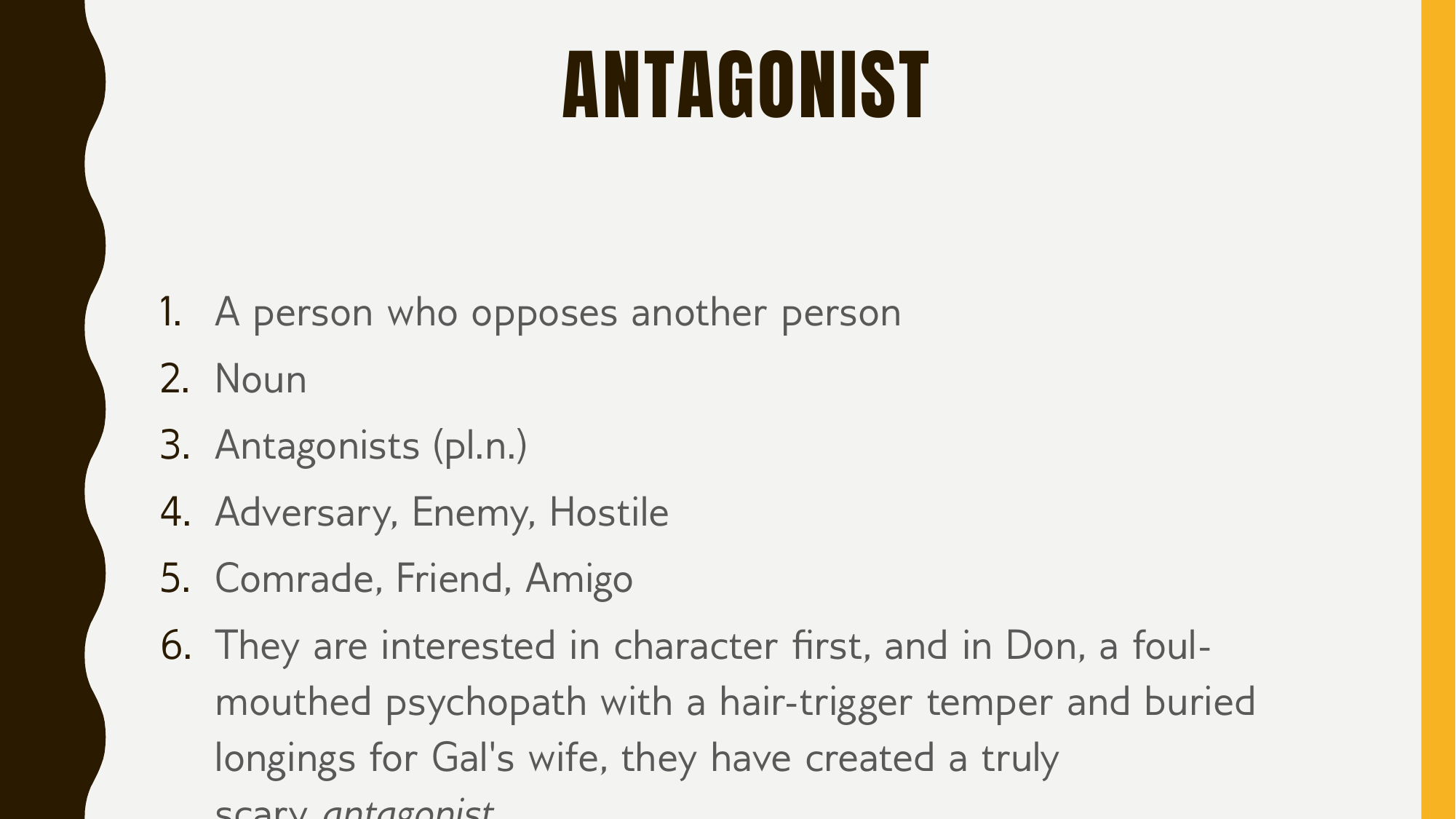

# antagonist
A person who opposes another person
Noun
Antagonists (pl.n.)
Adversary, Enemy, Hostile
Comrade, Friend, Amigo
They are interested in character first, and in Don, a foul-mouthed psychopath with a hair-trigger temper and buried longings for Gal's wife, they have created a truly scary antagonist.